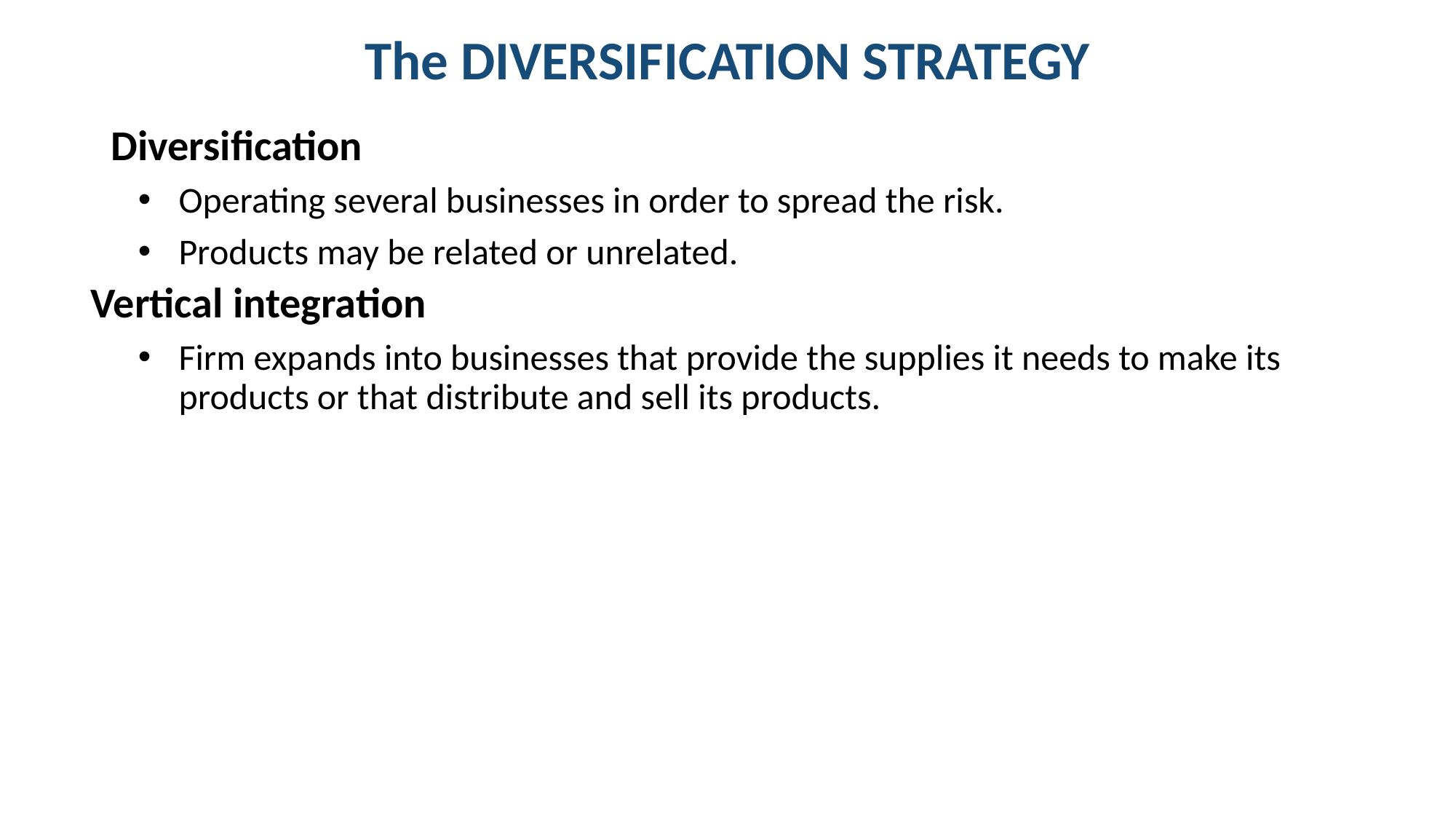

# The DIVERSIFICATION STRATEGY
Diversification
Operating several businesses in order to spread the risk.
Products may be related or unrelated.
Vertical integration
Firm expands into businesses that provide the supplies it needs to make its products or that distribute and sell its products.